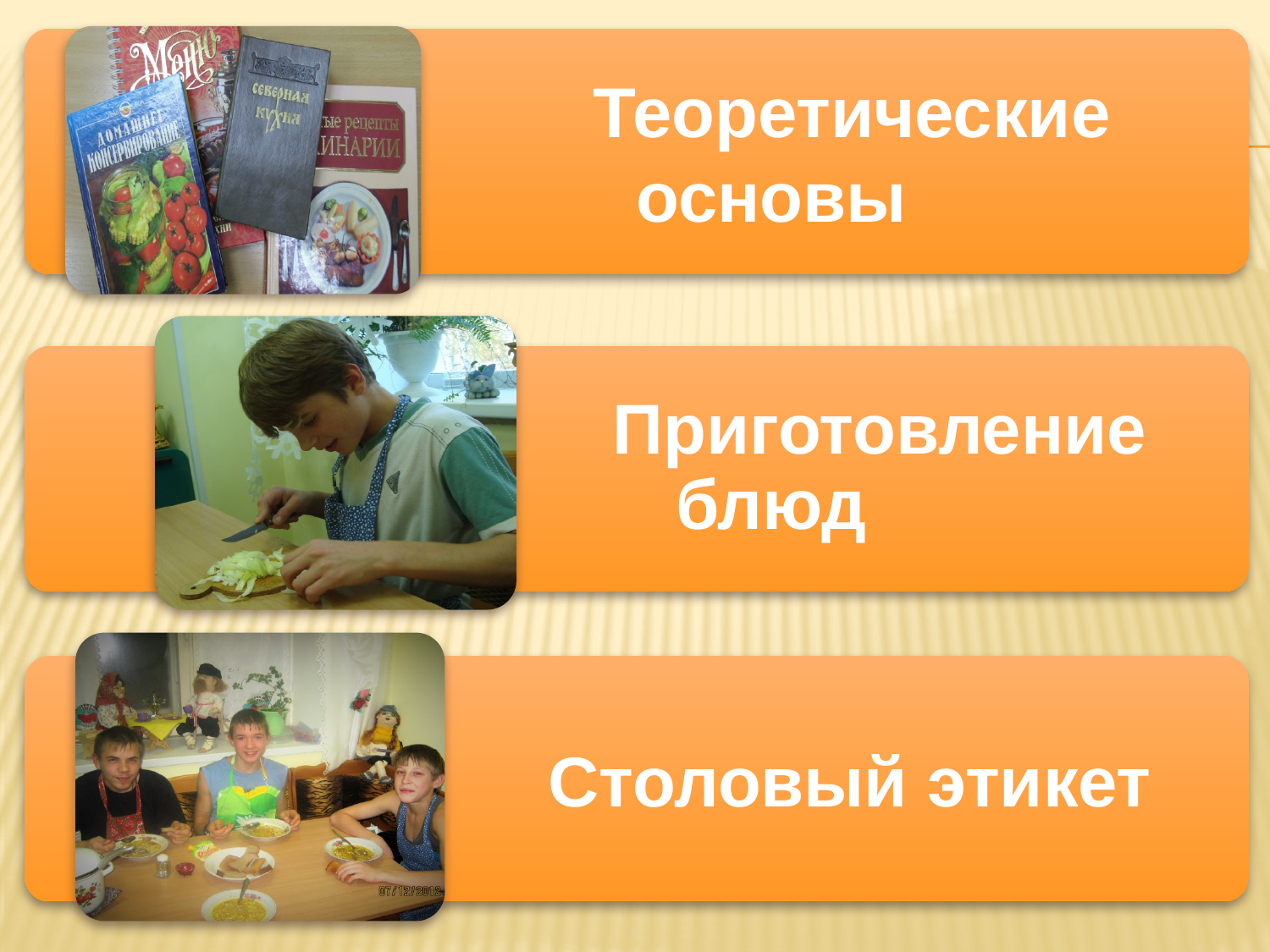

Теоретические основы
           Приготовление блюд
        Столовый этикет
#